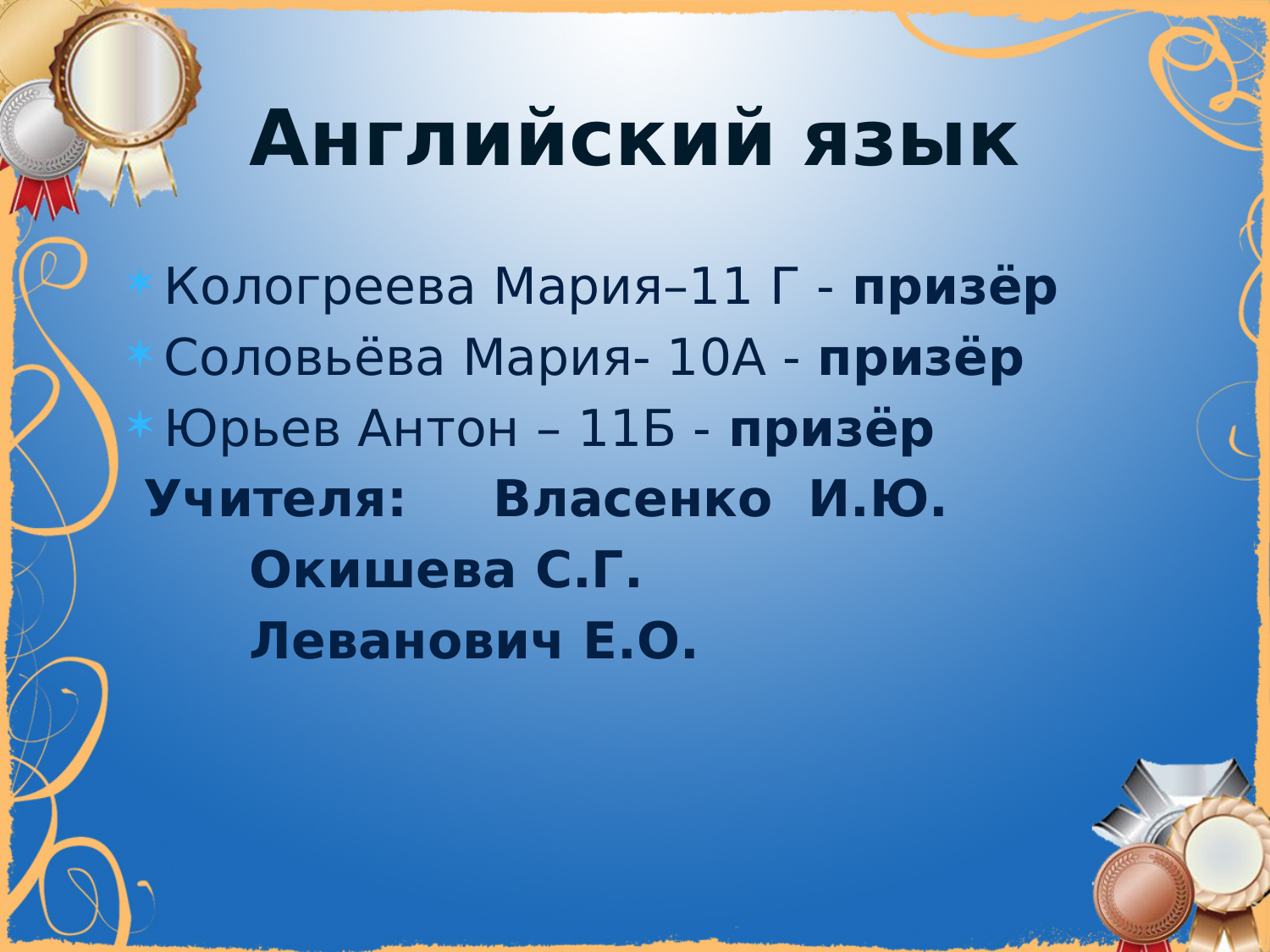

# Английский язык
Кологреева Мария–11 Г - призёр
Соловьёва Мария- 10А - призёр
Юрьев Антон – 11Б - призёр
 Учителя:	Власенко  И.Ю.
			Окишева С.Г.
			Леванович Е.О.